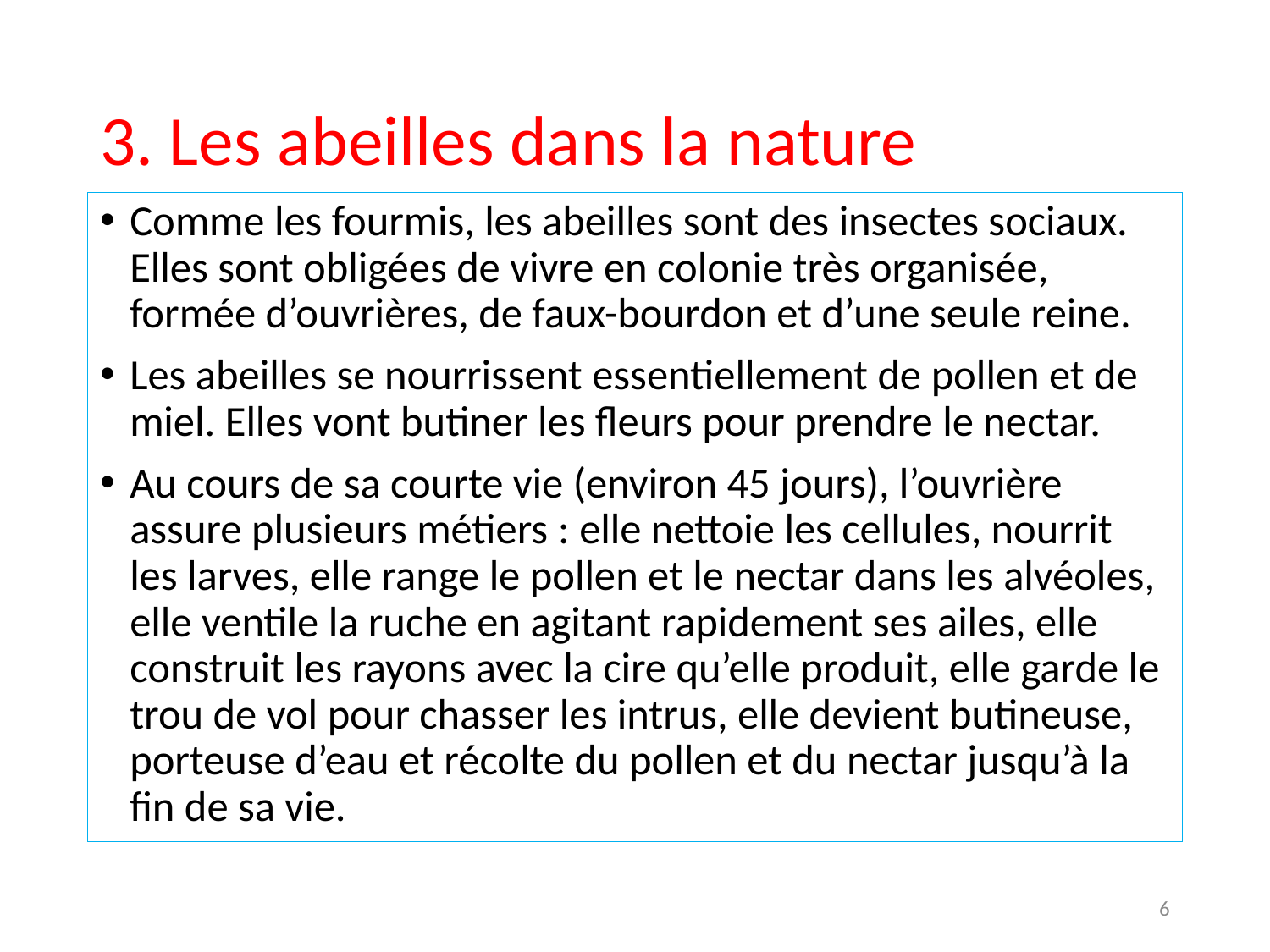

# 3. Les abeilles dans la nature
Comme les fourmis, les abeilles sont des insectes sociaux. Elles sont obligées de vivre en colonie très organisée, formée d’ouvrières, de faux-bourdon et d’une seule reine.
Les abeilles se nourrissent essentiellement de pollen et de miel. Elles vont butiner les fleurs pour prendre le nectar.
Au cours de sa courte vie (environ 45 jours), l’ouvrière assure plusieurs métiers : elle nettoie les cellules, nourrit les larves, elle range le pollen et le nectar dans les alvéoles, elle ventile la ruche en agitant rapidement ses ailes, elle construit les rayons avec la cire qu’elle produit, elle garde le trou de vol pour chasser les intrus, elle devient butineuse, porteuse d’eau et récolte du pollen et du nectar jusqu’à la fin de sa vie.
6